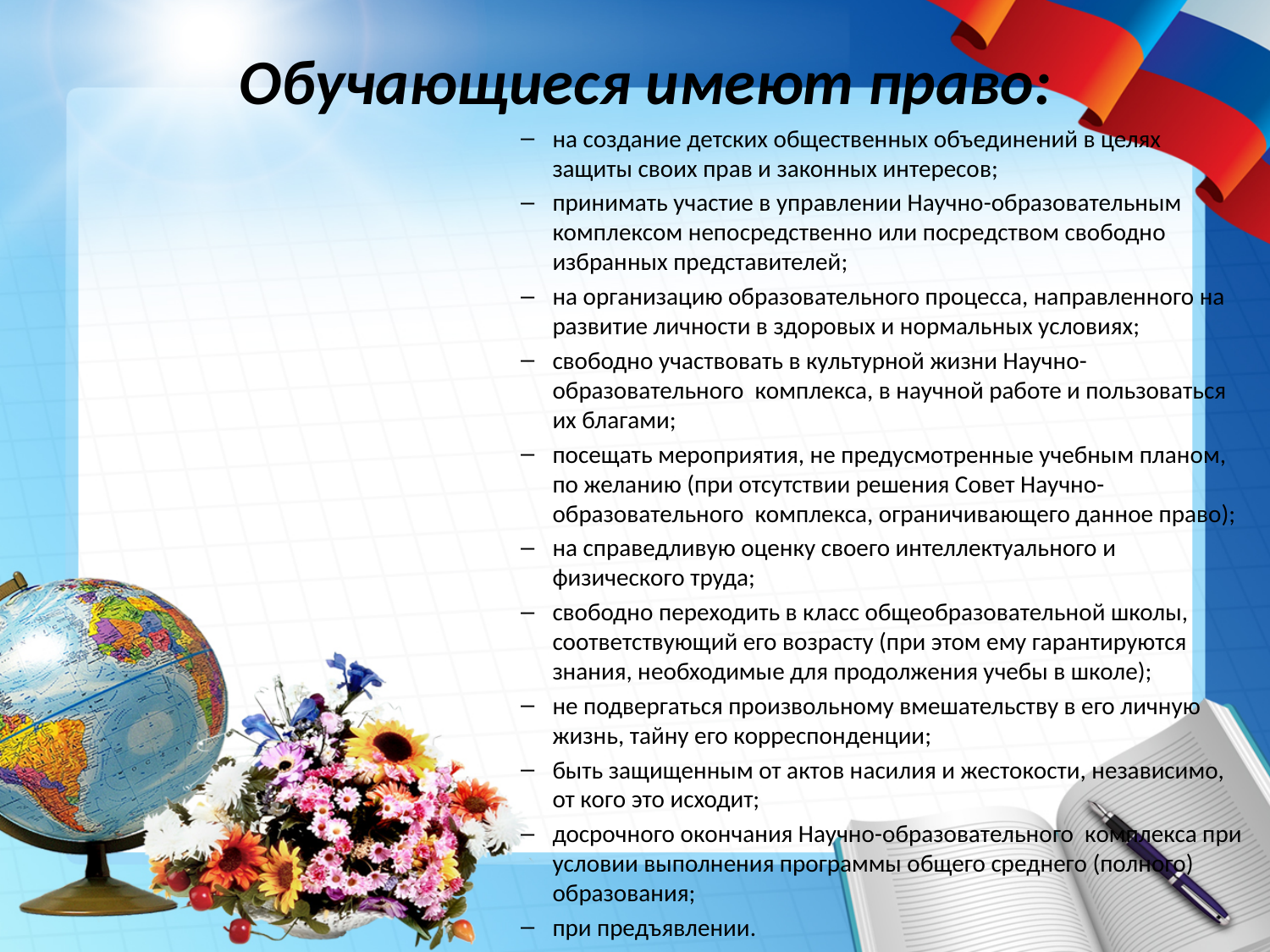

# Обучающиеся имеют право:
на создание детских общественных объединений в целях защиты своих прав и законных интересов;
принимать участие в управлении Научно-образовательным комплексом непосредственно или посредством свободно избранных представителей;
на организацию образовательного процесса, направленного на развитие личности в здоровых и нормальных условиях;
свободно участвовать в культурной жизни Научно-образовательного  комплекса, в научной работе и пользоваться их благами;
посещать мероприятия, не предусмотренные учебным планом, по желанию (при отсутствии решения Совет Научно-образовательного  комплекса, ограничивающего данное право);
на справедливую оценку своего интеллектуального и физического труда;
свободно переходить в класс общеобразовательной школы, соответствующий его возрасту (при этом ему гарантируются знания, необходимые для продолжения учебы в школе);
не подвергаться произвольному вмешательству в его личную жизнь, тайну его корреспонденции;
быть защищенным от актов насилия и жестокости, независимо, от кого это исходит;
досрочного окончания Научно-образовательного  комплекса при условии выполнения программы общего среднего (полного) образования;
при предъявлении.
иные права в соответствии с действующим законодательством.